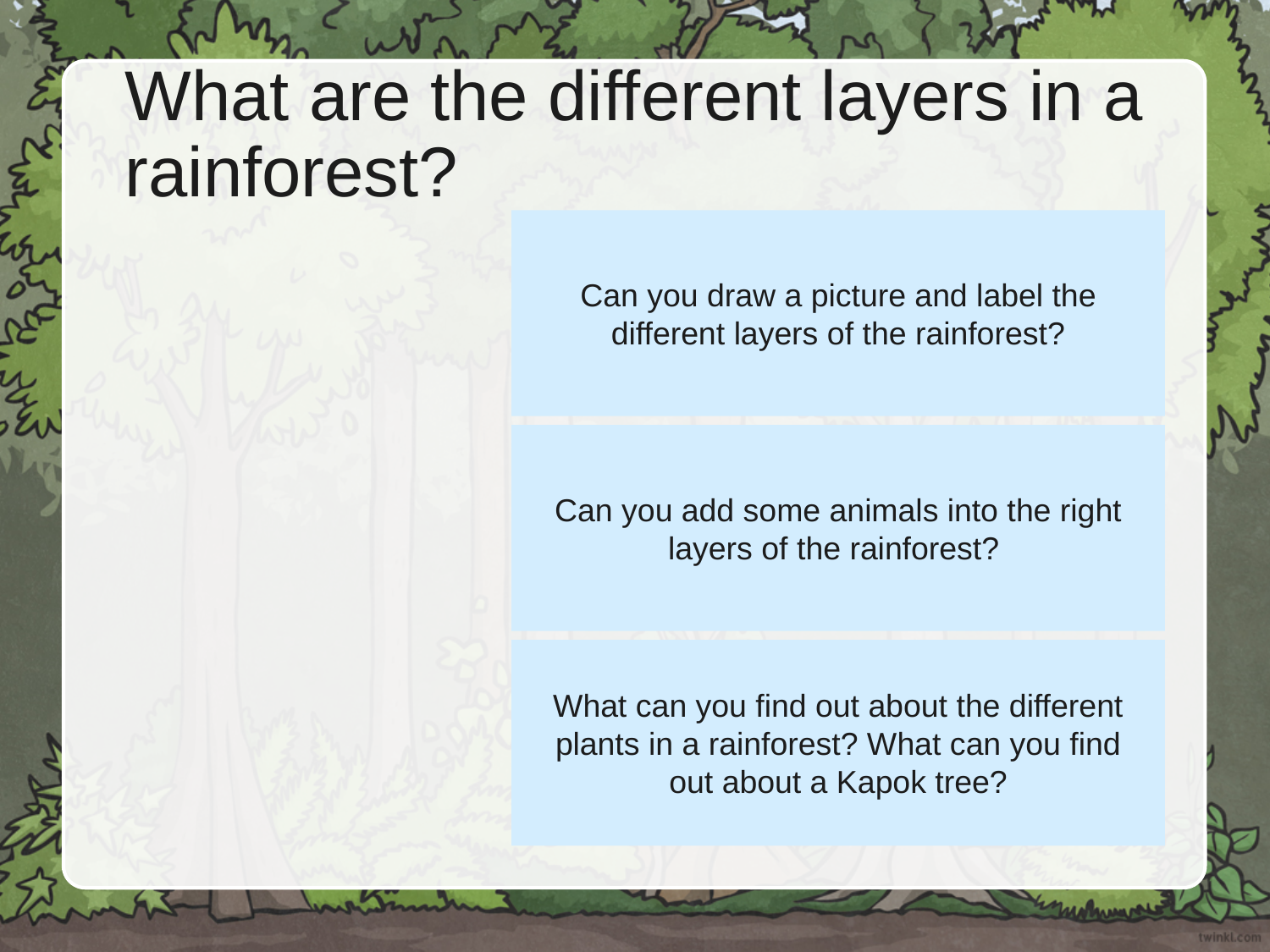

# What are the different layers in a rainforest?
Can you draw a picture and label the different layers of the rainforest?
Can you add some animals into the right layers of the rainforest?
What can you find out about the different plants in a rainforest? What can you find out about a Kapok tree?